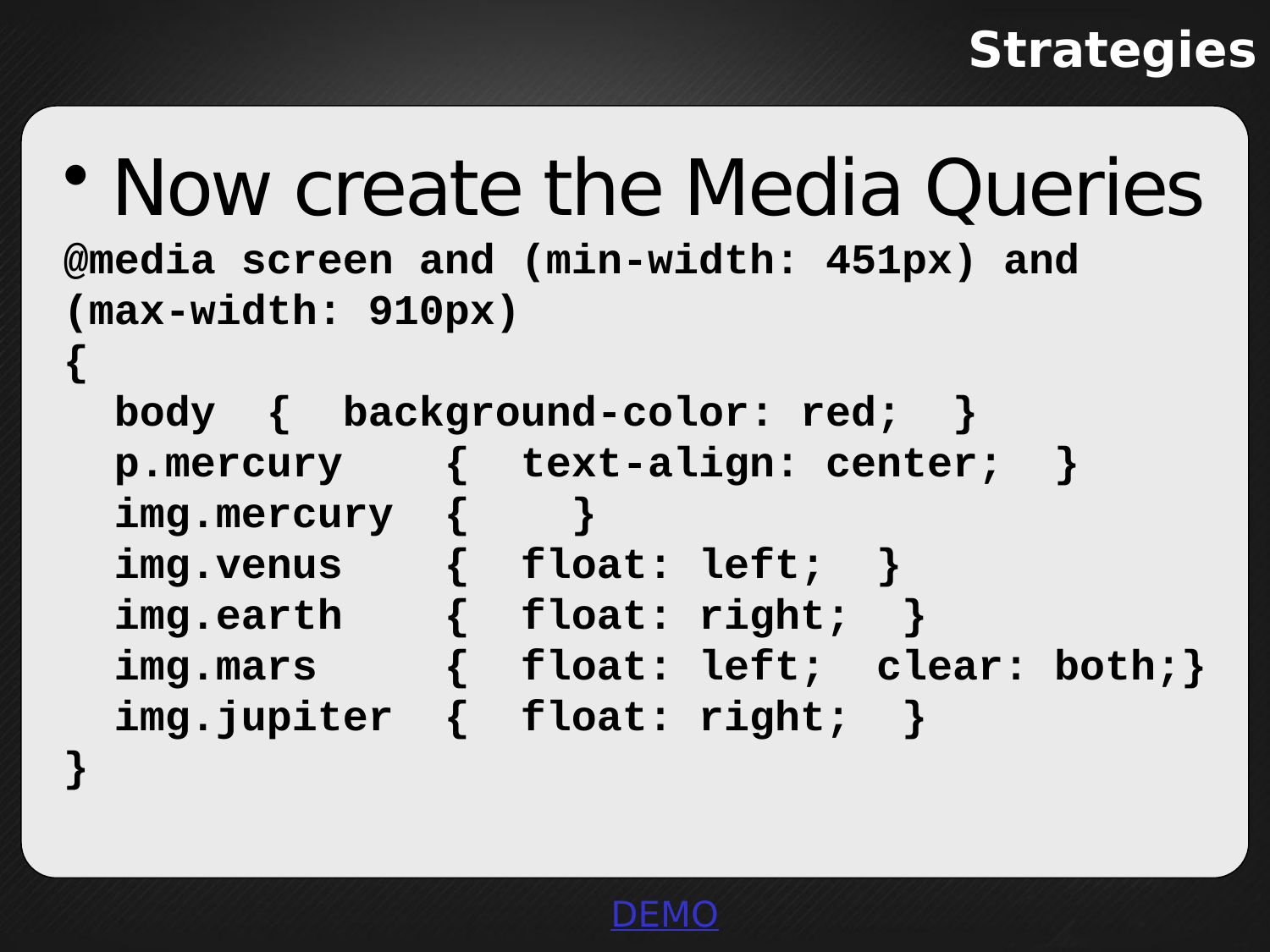

# Strategies
Now create the Media Queries
@media screen and (min-width: 451px) and (max-width: 910px)
{
  body  {  background-color: red;  }
  p.mercury    {  text-align: center;  }
  img.mercury  {    }
  img.venus    {  float: left;  }
  img.earth    {  float: right;  }
  img.mars     {  float: left;  clear: both;}
  img.jupiter  {  float: right;  }
}
DEMO